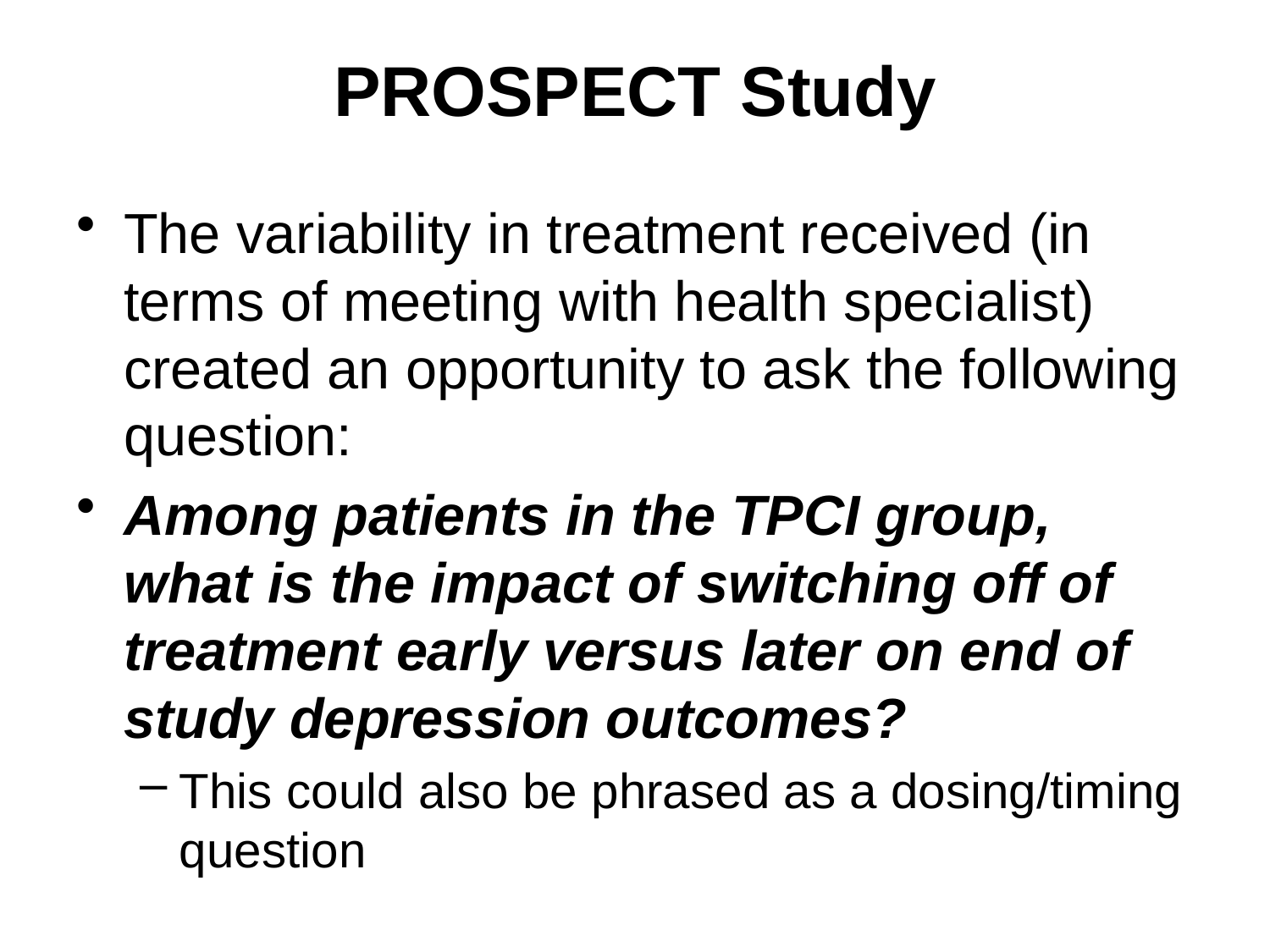

# PROSPECT Study
The variability in treatment received (in terms of meeting with health specialist) created an opportunity to ask the following question:
Among patients in the TPCI group, what is the impact of switching off of treatment early versus later on end of study depression outcomes?
This could also be phrased as a dosing/timing question